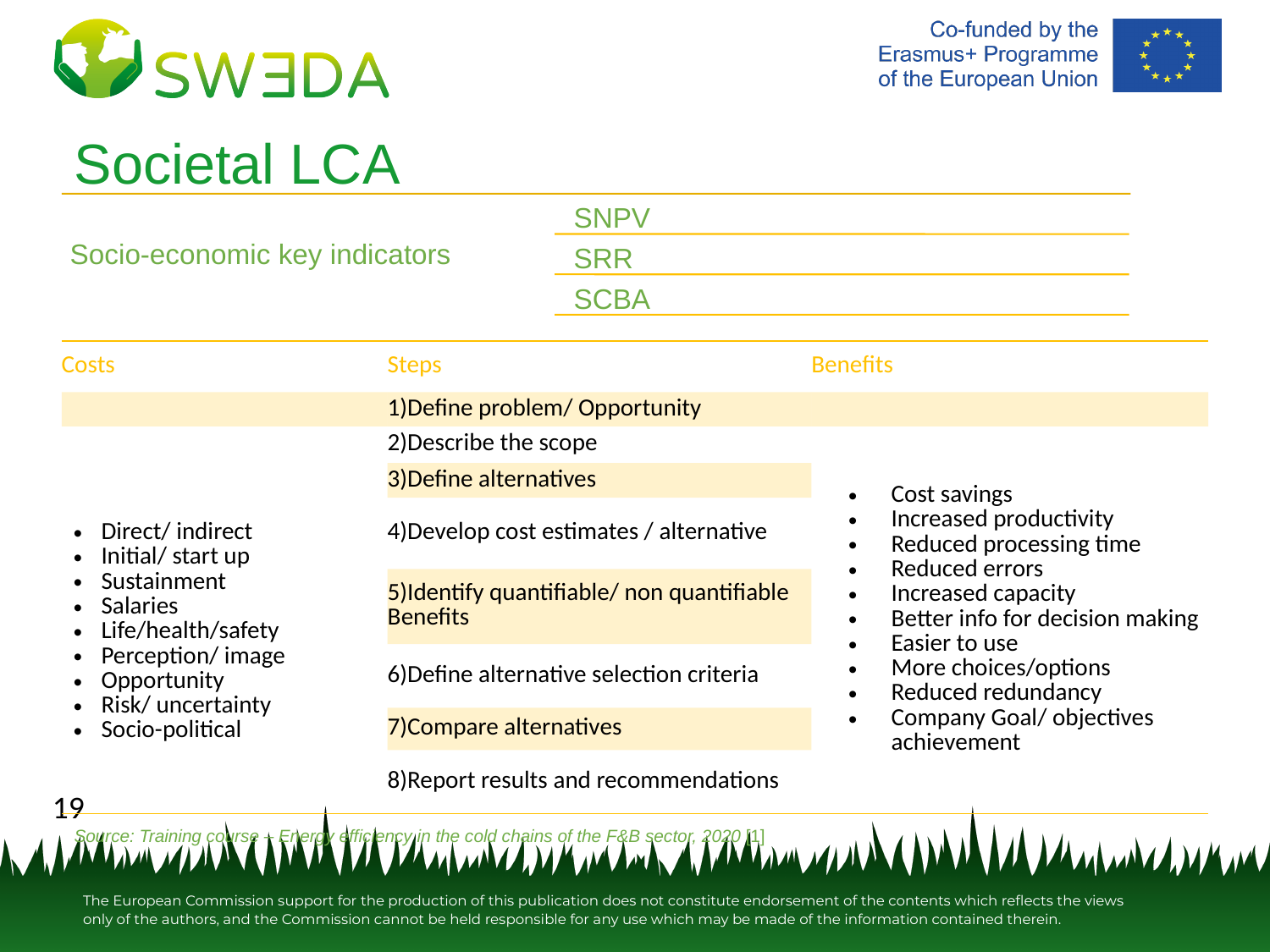

# Societal LCA
Socio-economic key indicators
SNPV
SRR
SCBA
| Costs | Steps | Benefits |
| --- | --- | --- |
|  | 1)Define problem/ Opportunity |  |
| Direct/ indirect Initial/ start up Sustainment Salaries Life/health/safety Perception/ image Opportunity Risk/ uncertainty Socio-political | 2)Describe the scope | Cost savings Increased productivity Reduced processing time Reduced errors Increased capacity Better info for decision making Easier to use More choices/options Reduced redundancy Company Goal/ objectives achievement |
|  | 3)Define alternatives |  |
|  | 4)Develop cost estimates / alternative |  |
|  | 5)Identify quantifiable/ non quantifiable Benefits |  |
|  | 6)Define alternative selection criteria |  |
|  | 7)Compare alternatives |  |
|  | 8)Report results and recommendations |  |
19
Source: Training course – Energy efficiency in the cold chains of the F&B sector, 2020 [1]